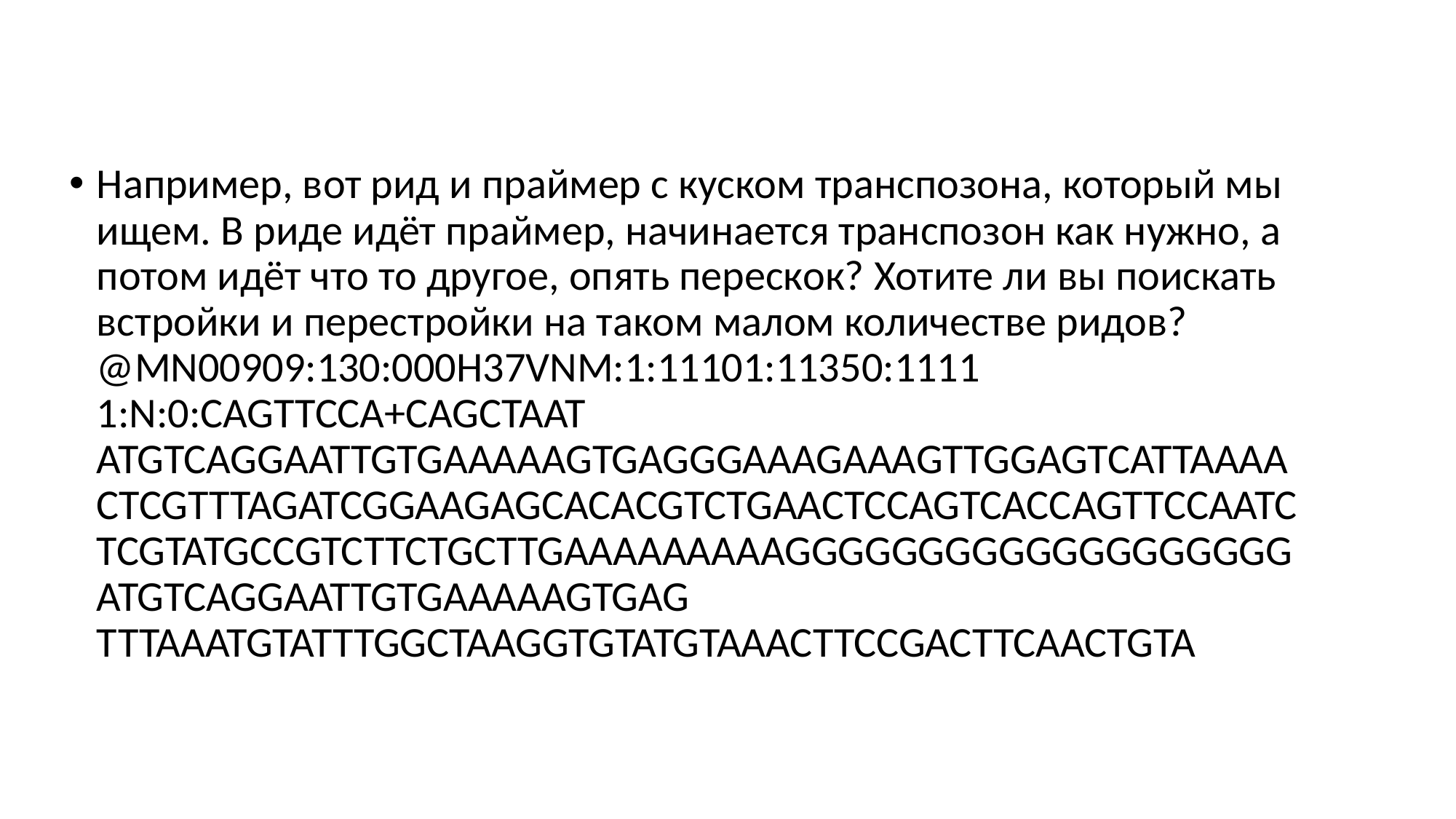

Например, вот рид и праймер с куском транспозона, который мы ищем. В риде идёт праймер, начинается транспозон как нужно, а потом идёт что то другое, опять перескок? Хотите ли вы поискать встройки и перестройки на таком малом количестве ридов?@MN00909:130:000H37VNM:1:11101:11350:1111 1:N:0:CAGTTCCA+CAGCTAAT
ATGTCAGGAATTGTGAAAAAGTGAGGGAAAGAAAGTTGGAGTCATTAAAACTCGTTTAGATCGGAAGAGCACACGTCTGAACTCCAGTCACCAGTTCCAATCTCGTATGCCGTCTTCTGCTTGAAAAAAAAAGGGGGGGGGGGGGGGGGGGATGTCAGGAATTGTGAAAAAGTGAG TTTAAATGTATTTGGCTAAGGTGTATGTAAACTTCCGACTTCAACTGTA